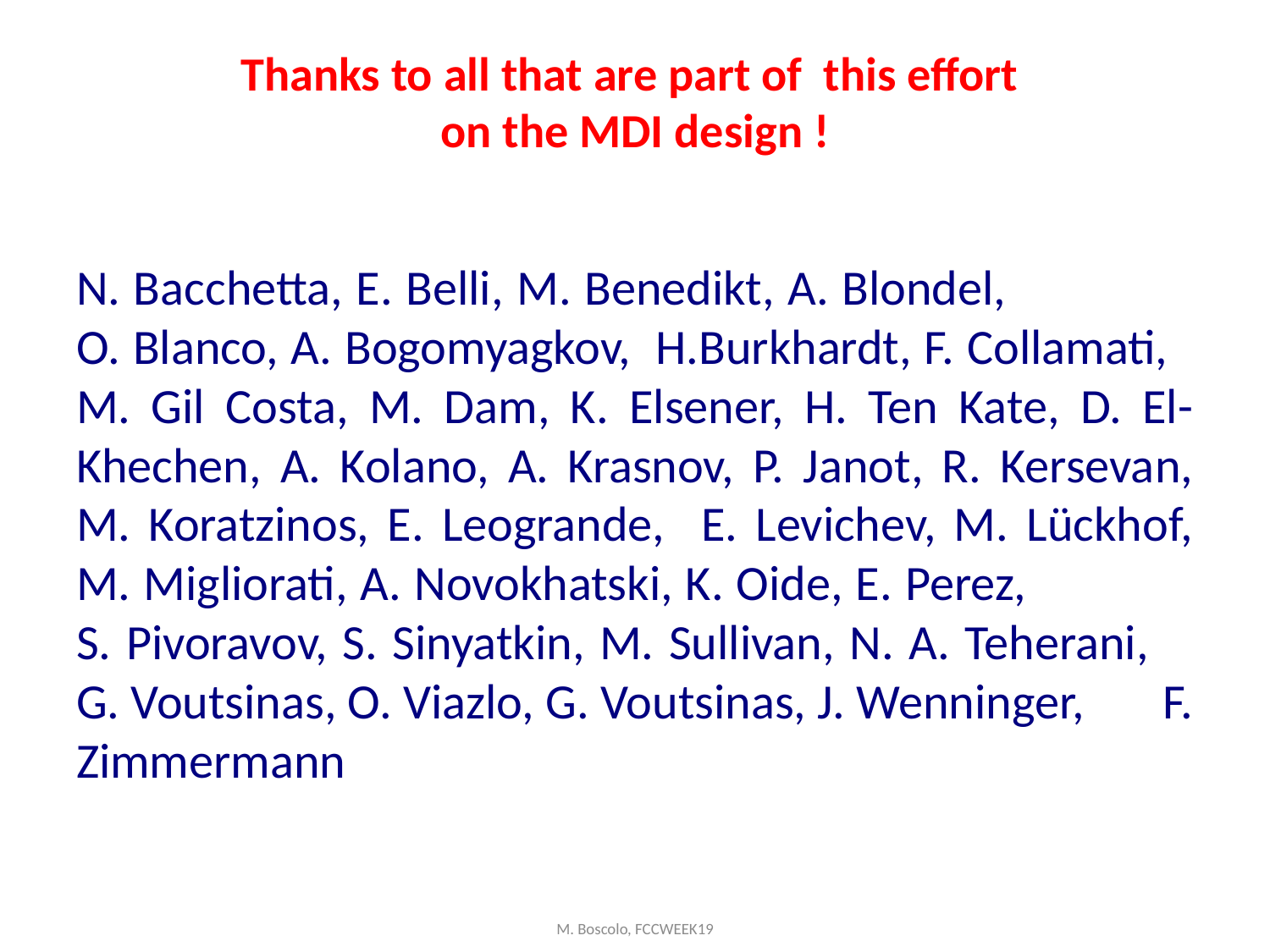

# Thanks to all that are part of  this effort on the MDI design !
N. Bacchetta, E. Belli, M. Benedikt, A. Blondel,               O. Blanco, A. Bogomyagkov,  H.Burkhardt, F. Collamati,   M. Gil Costa, M. Dam, K. Elsener, H. Ten Kate, D. El-Khechen, A. Kolano, A. Krasnov, P. Janot, R. Kersevan, M. Koratzinos, E. Leogrande,  E. Levichev, M. Lückhof, M. Migliorati, A. Novokhatski, K. Oide, E. Perez,              S. Pivoravov, S. Sinyatkin, M. Sullivan, N. A. Teherani,    G. Voutsinas, O. Viazlo, G. Voutsinas, J. Wenninger,       F. Zimmermann
M. Boscolo, FCCWEEK19